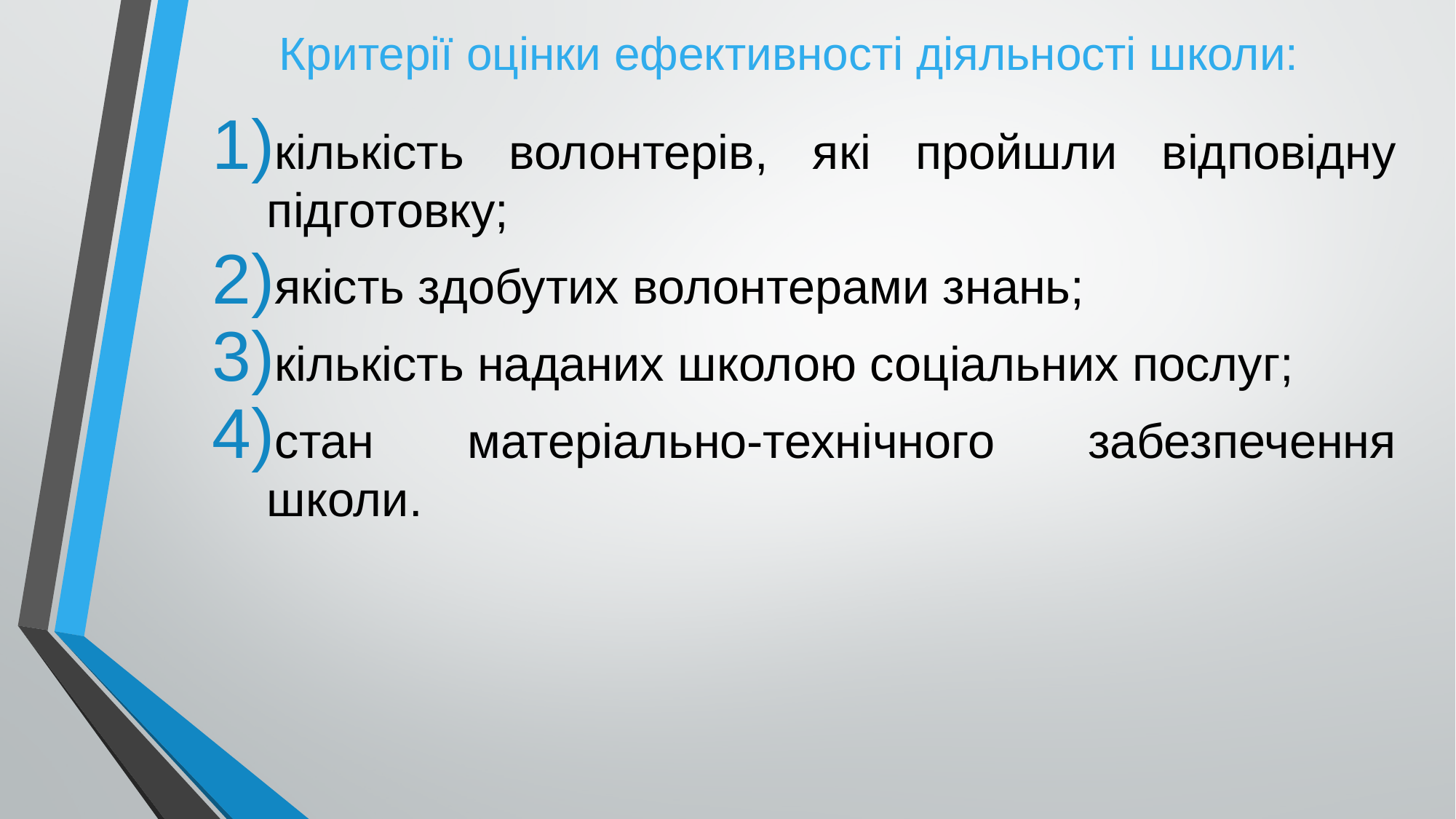

# Критерії оцінки ефективності діяльності школи:
кількість волонтерів, які пройшли відповідну підготовку;
якість здобутих волонтерами знань;
кількість наданих школою соціальних послуг;
стан матеріально-технічного забезпечення школи.